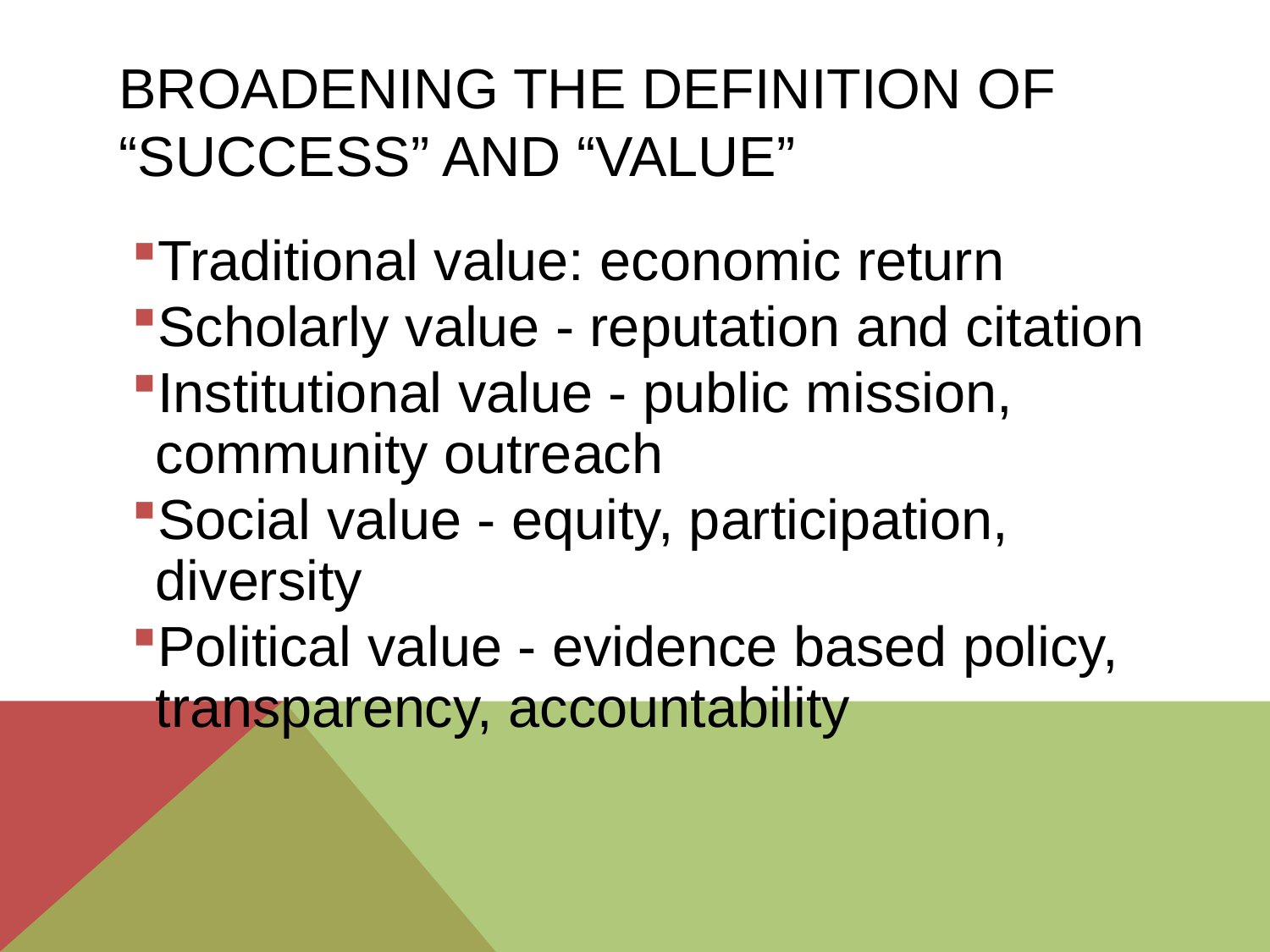

# Broadening the definition of “success” and “value”
Traditional value: economic return
Scholarly value - reputation and citation
Institutional value - public mission, community outreach
Social value - equity, participation, diversity
Political value - evidence based policy, transparency, accountability